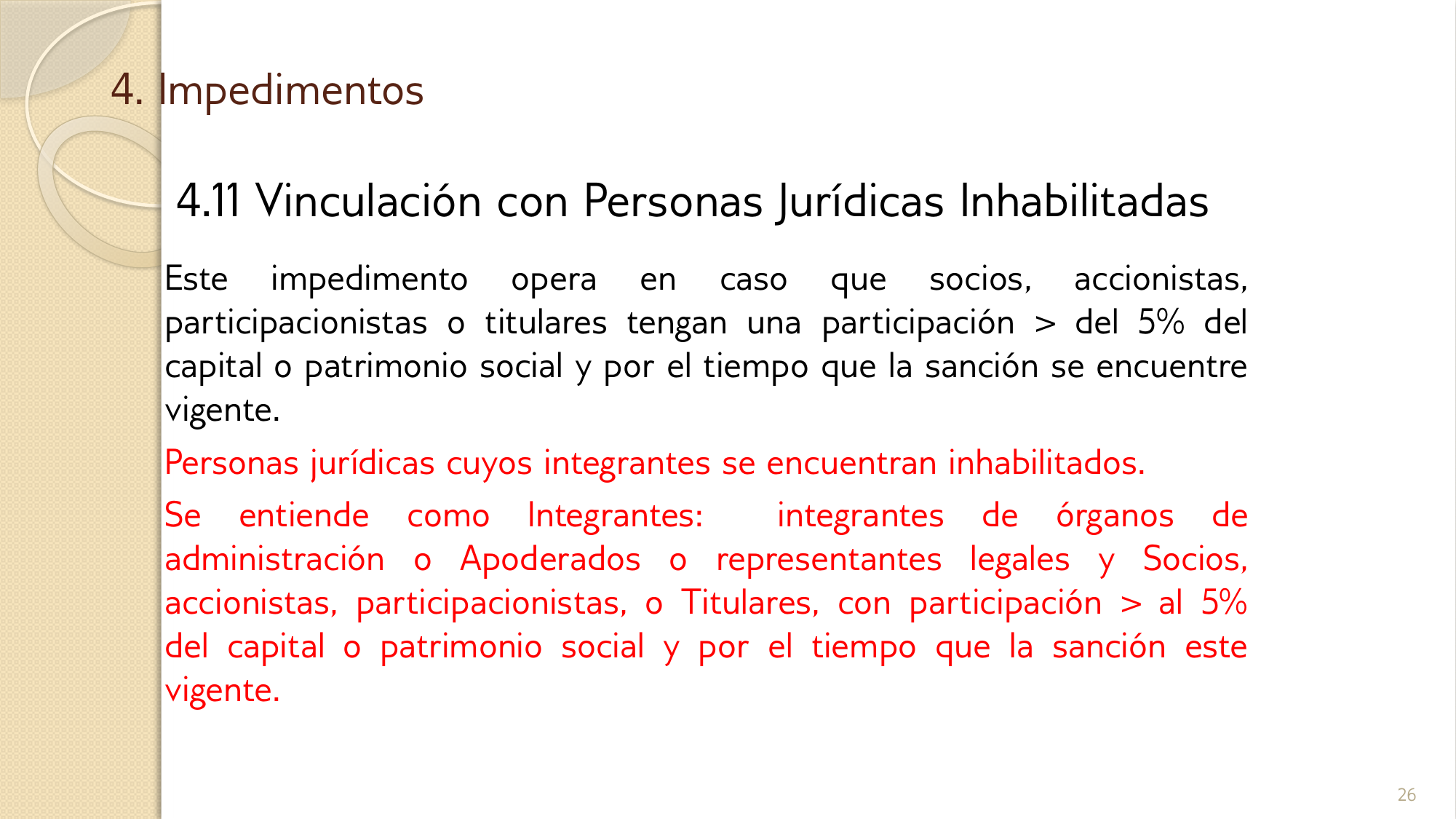

# 4. Impedimentos
      4.11 Vinculación con Personas Jurídicas Inhabilitadas
Este impedimento opera en caso que socios, accionistas, participacionistas o titulares tengan una participación > del 5% del capital o patrimonio social y por el tiempo que la sanción se encuentre vigente.
Personas jurídicas cuyos integrantes se encuentran inhabilitados.
Se entiende como Integrantes:  integrantes de órganos de administración o Apoderados o representantes legales y Socios, accionistas, participacionistas, o Titulares, con participación > al 5% del capital o patrimonio social y por el tiempo que la sanción este vigente.

26